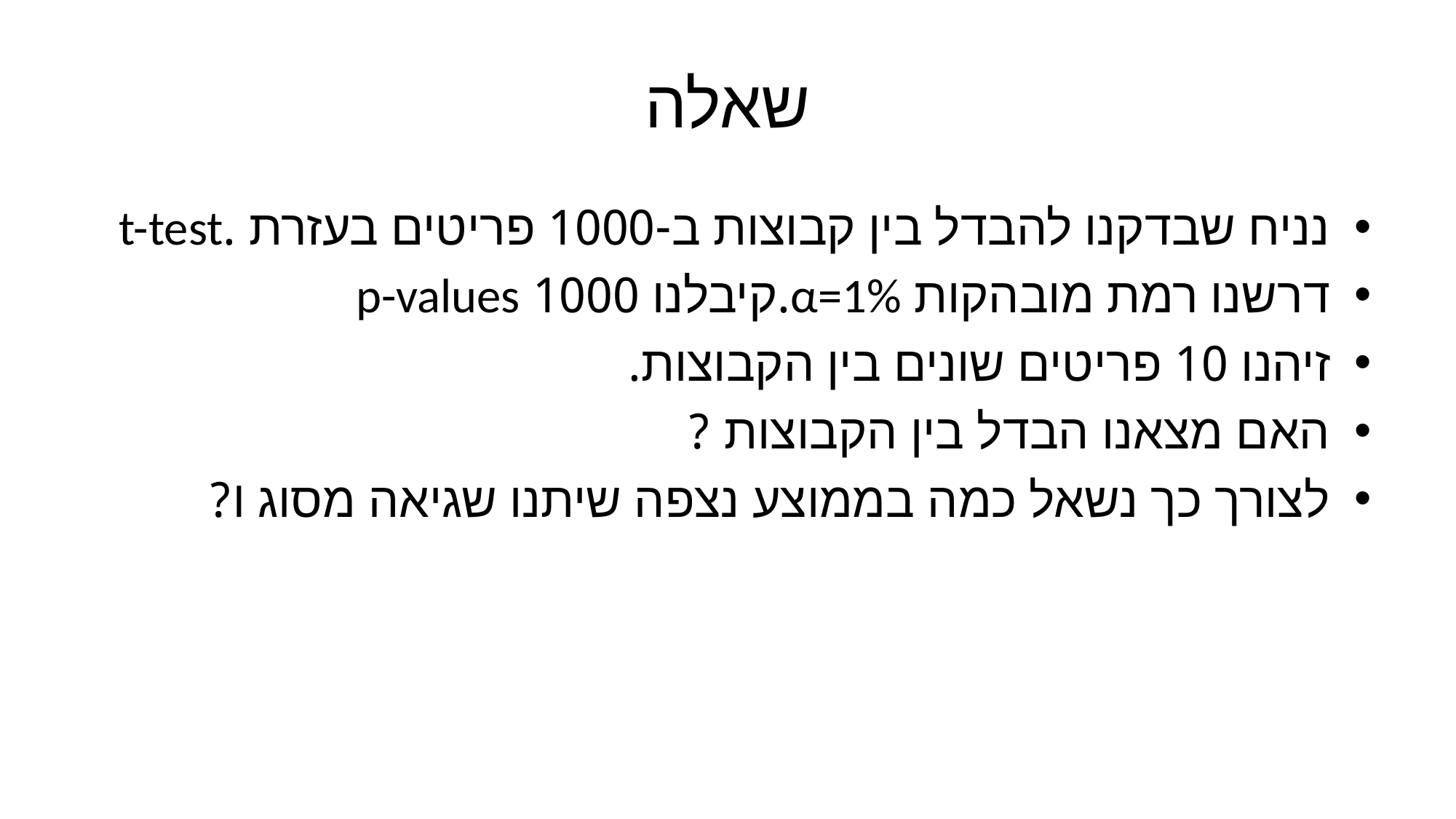

# שאלה
נניח שבדקנו להבדל בין קבוצות ב-1000 פריטים בעזרת .t-test
דרשנו רמת מובהקות α=1%.קיבלנו 1000 p-values
זיהנו 10 פריטים שונים בין הקבוצות.
האם מצאנו הבדל בין הקבוצות ?
לצורך כך נשאל כמה בממוצע נצפה שיתנו שגיאה מסוג I?